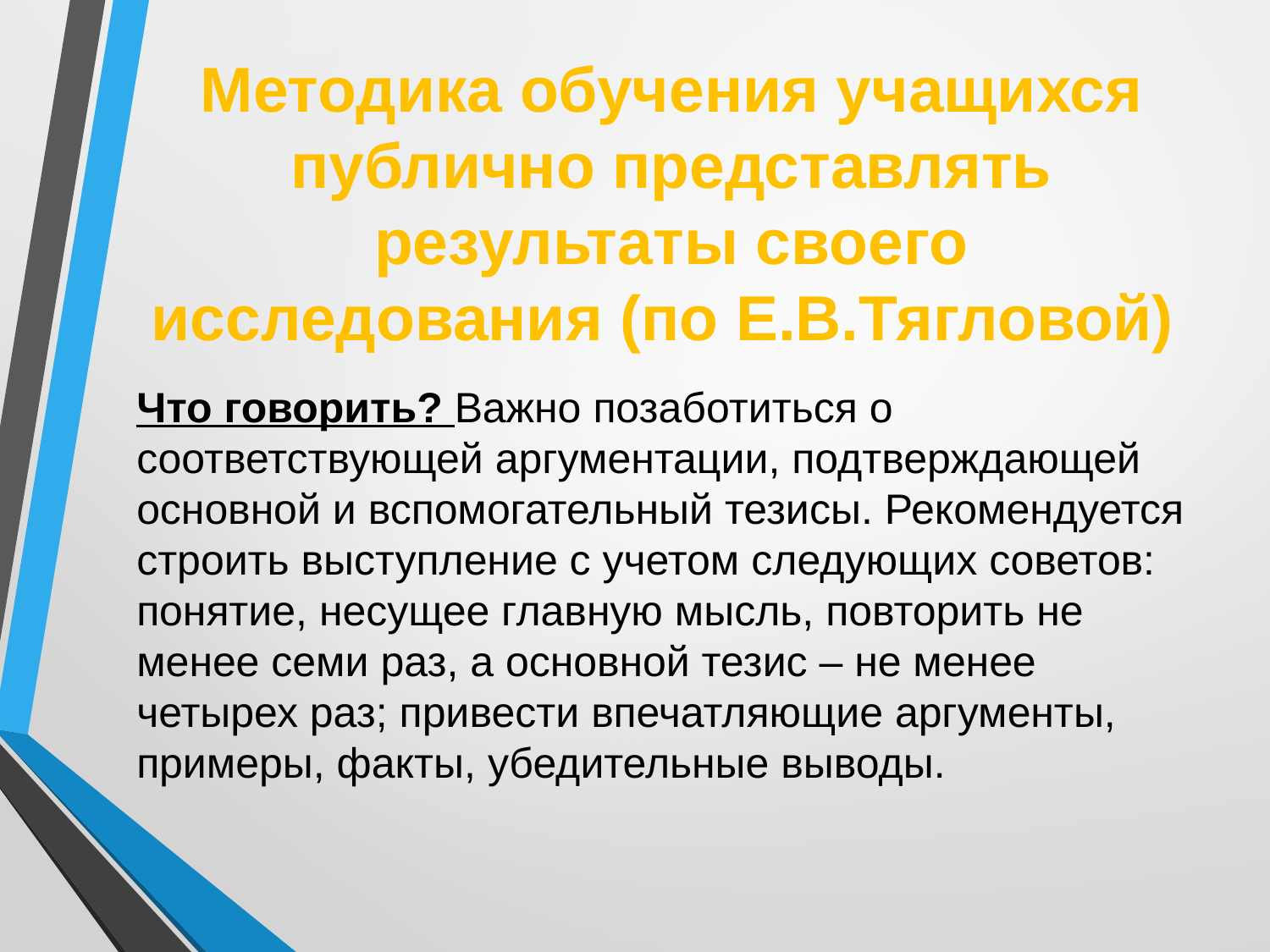

# Методика обучения учащихся публично представлять результаты своего исследования (по Е.В.Тягловой)
Что говорить? Важно позаботиться о соответствующей аргументации, подтверждающей основной и вспомогательный тезисы. Рекомендуется строить выступление с учетом следующих советов: понятие, несущее главную мысль, повторить не менее семи раз, а основной тезис – не менее четырех раз; привести впечатляющие аргументы, примеры, факты, убедительные выводы.